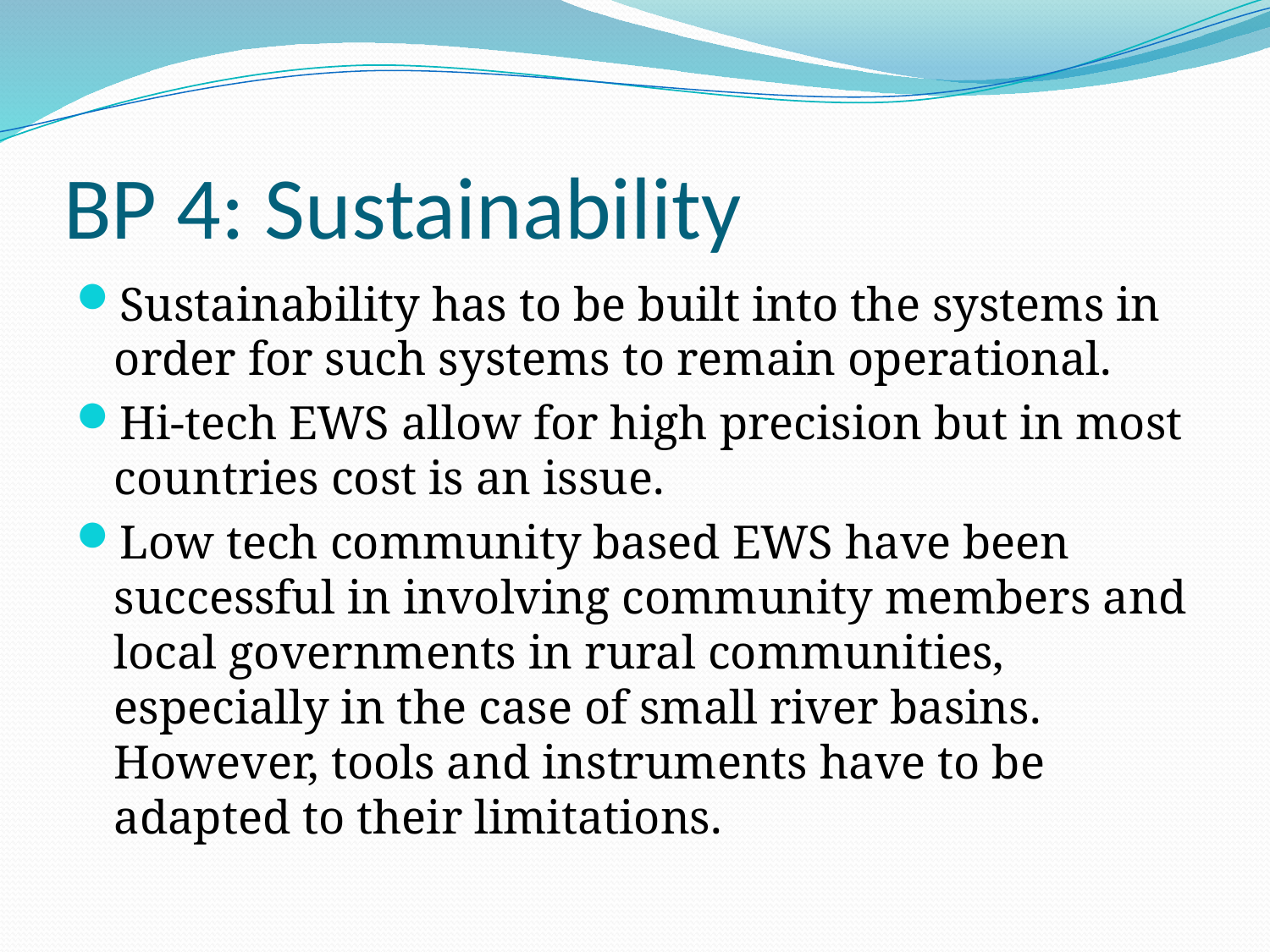

# BP 4: Sustainability
Sustainability has to be built into the systems in order for such systems to remain operational.
Hi-tech EWS allow for high precision but in most countries cost is an issue.
Low tech community based EWS have been successful in involving community members and local governments in rural communities, especially in the case of small river basins.  However, tools and instruments have to be adapted to their limitations.